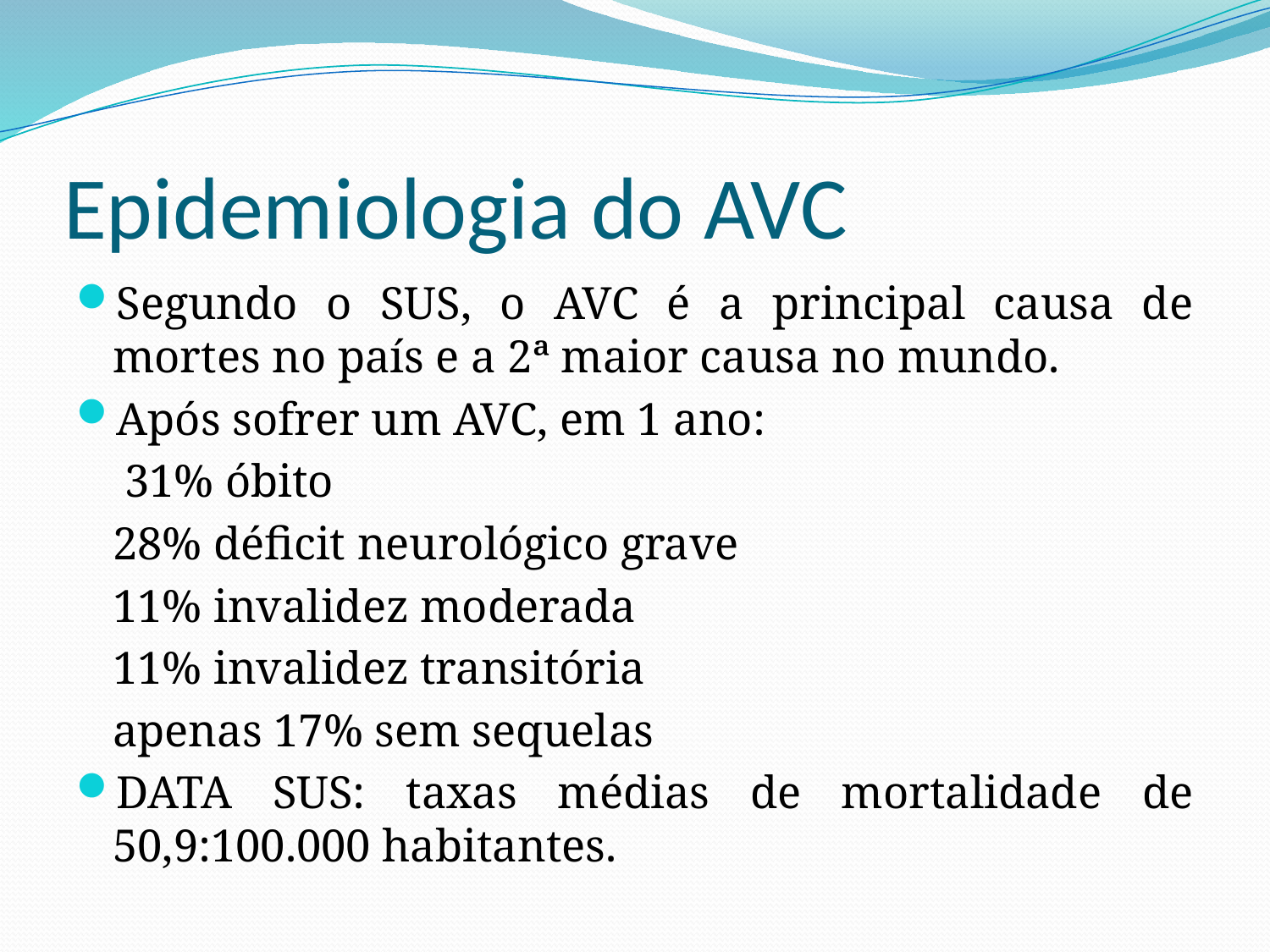

# Epidemiologia do AVC
Segundo o SUS, o AVC é a principal causa de mortes no país e a 2ª maior causa no mundo.
Após sofrer um AVC, em 1 ano:
	 31% óbito
	28% déficit neurológico grave
	11% invalidez moderada
	11% invalidez transitória
	apenas 17% sem sequelas
DATA SUS: taxas médias de mortalidade de 50,9:100.000 habitantes.